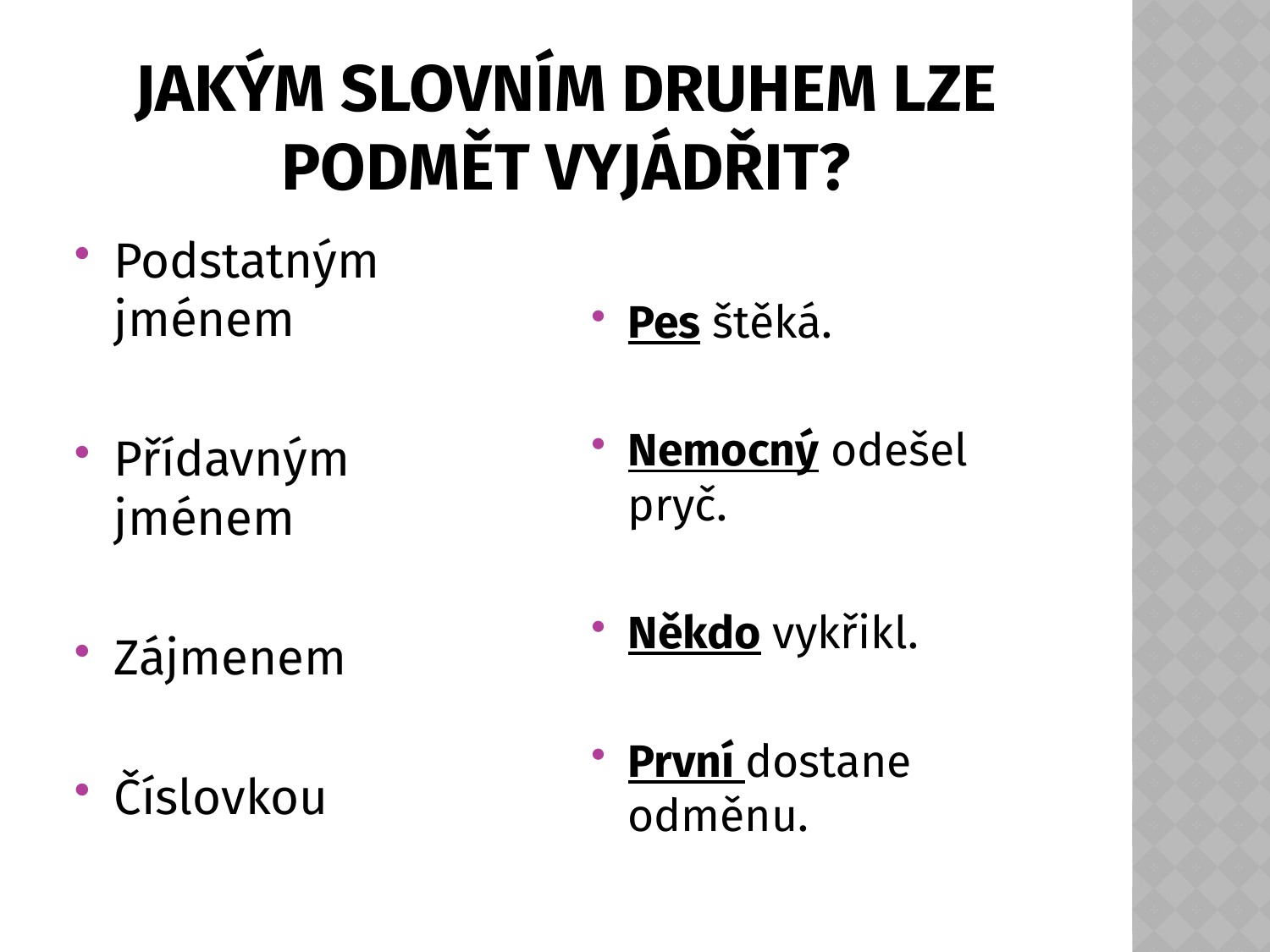

# JAKÝM SLOVNÍM DRUHEM LZE pODMĚT VYJÁDŘIT?
Podstatným jménem

Přídavným jménem

Zájmenem

Číslovkou

Pes štěká.

Nemocný odešel pryč.

Někdo vykřikl.

První dostane odměnu.